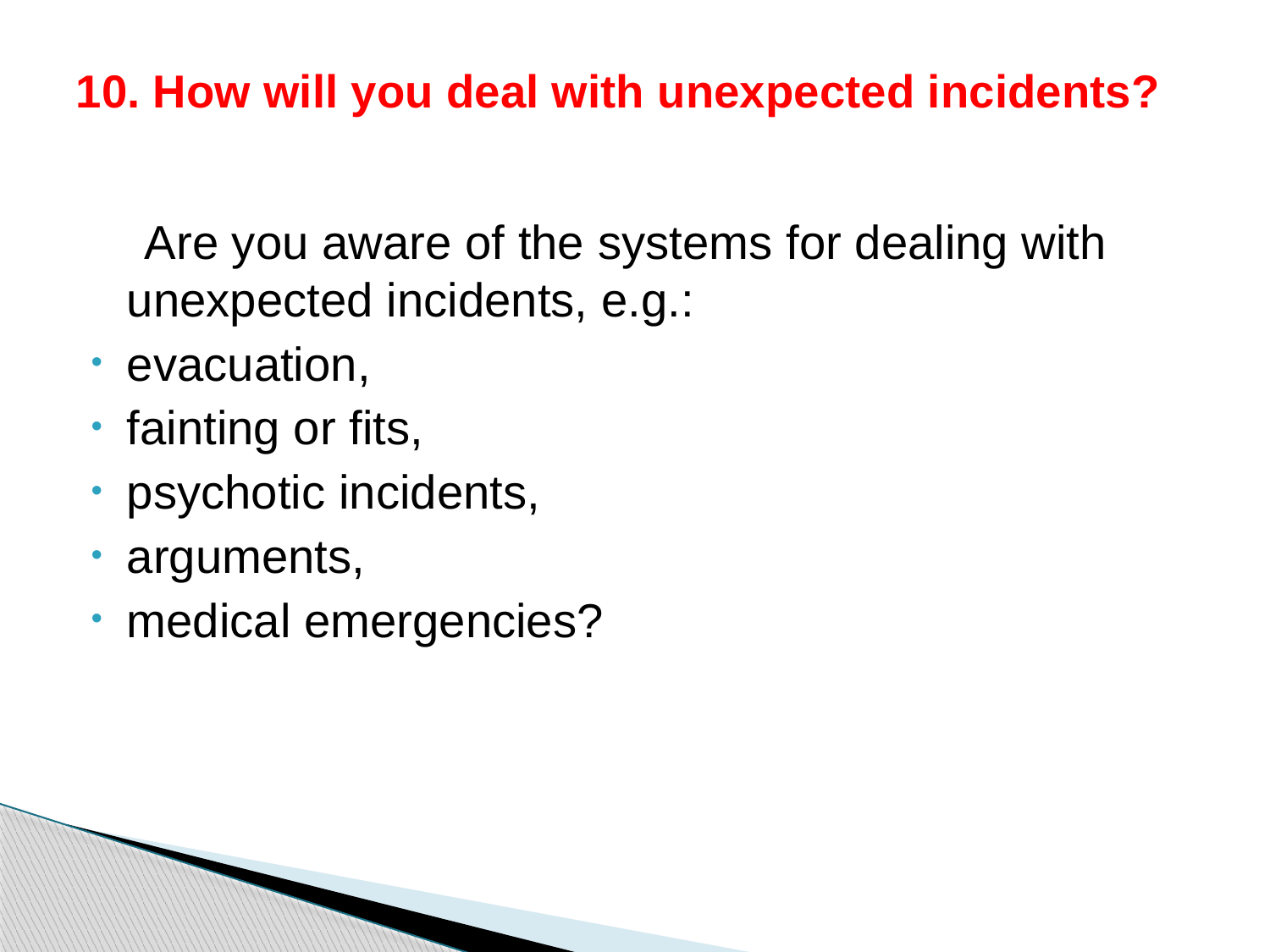

# 10. How will you deal with unexpected incidents?
    Are you aware of the systems for dealing with unexpected incidents, e.g.:
evacuation,
fainting or fits,
psychotic incidents,
arguments,
medical emergencies?